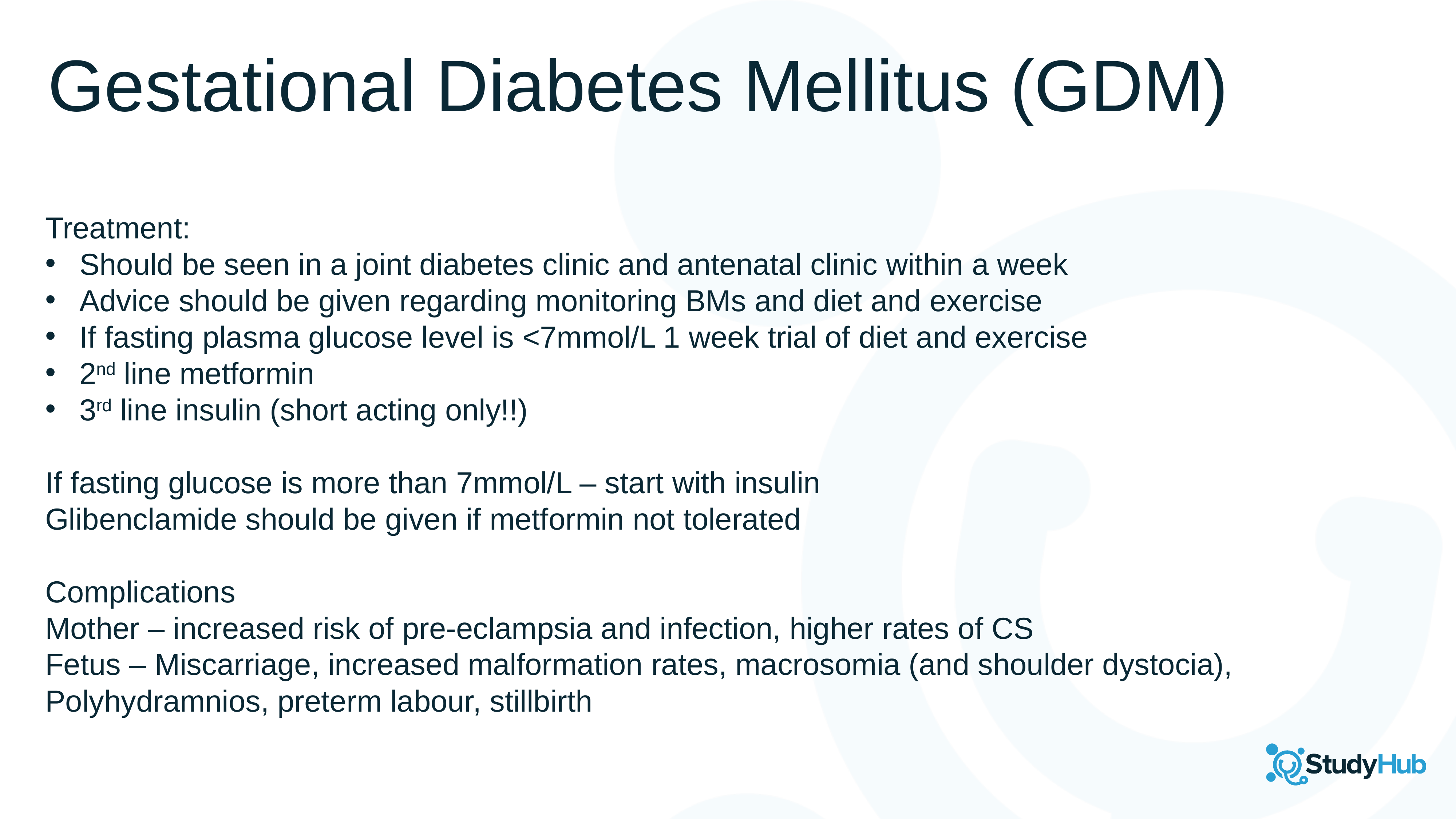

Gestational Diabetes Mellitus (GDM)
Treatment:
Should be seen in a joint diabetes clinic and antenatal clinic within a week
Advice should be given regarding monitoring BMs and diet and exercise
If fasting plasma glucose level is <7mmol/L 1 week trial of diet and exercise
2nd line metformin
3rd line insulin (short acting only!!)

If fasting glucose is more than 7mmol/L – start with insulin
Glibenclamide should be given if metformin not tolerated

Complications
Mother – increased risk of pre-eclampsia and infection, higher rates of CS
Fetus – Miscarriage, increased malformation rates, macrosomia (and shoulder dystocia), Polyhydramnios, preterm labour, stillbirth